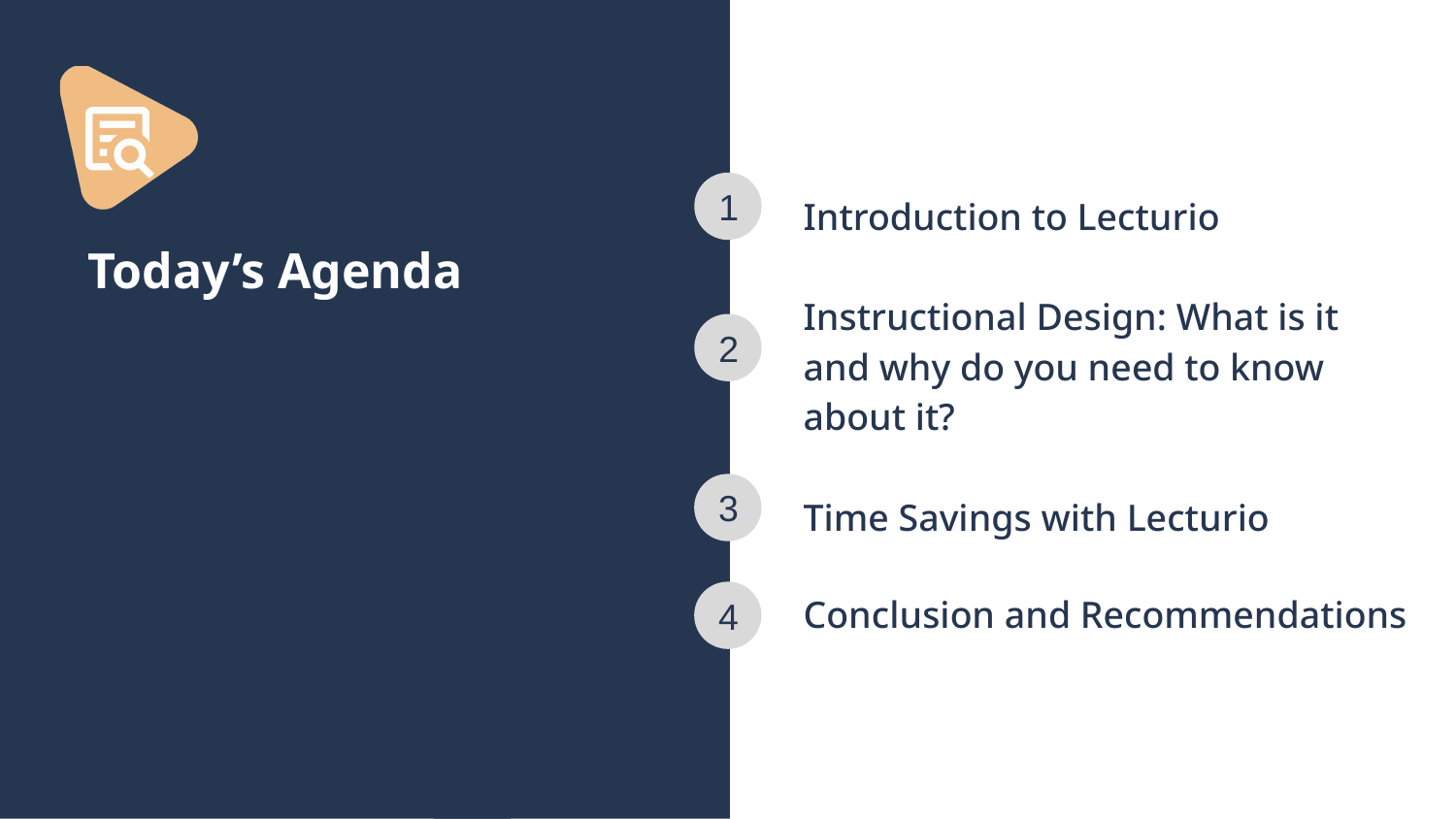

1
Introduction to Lecturio

Instructional Design: What is it and why do you need to know about it?

Time Savings with Lecturio

Conclusion and Recommendations
# Today’s Agenda
2
3
4